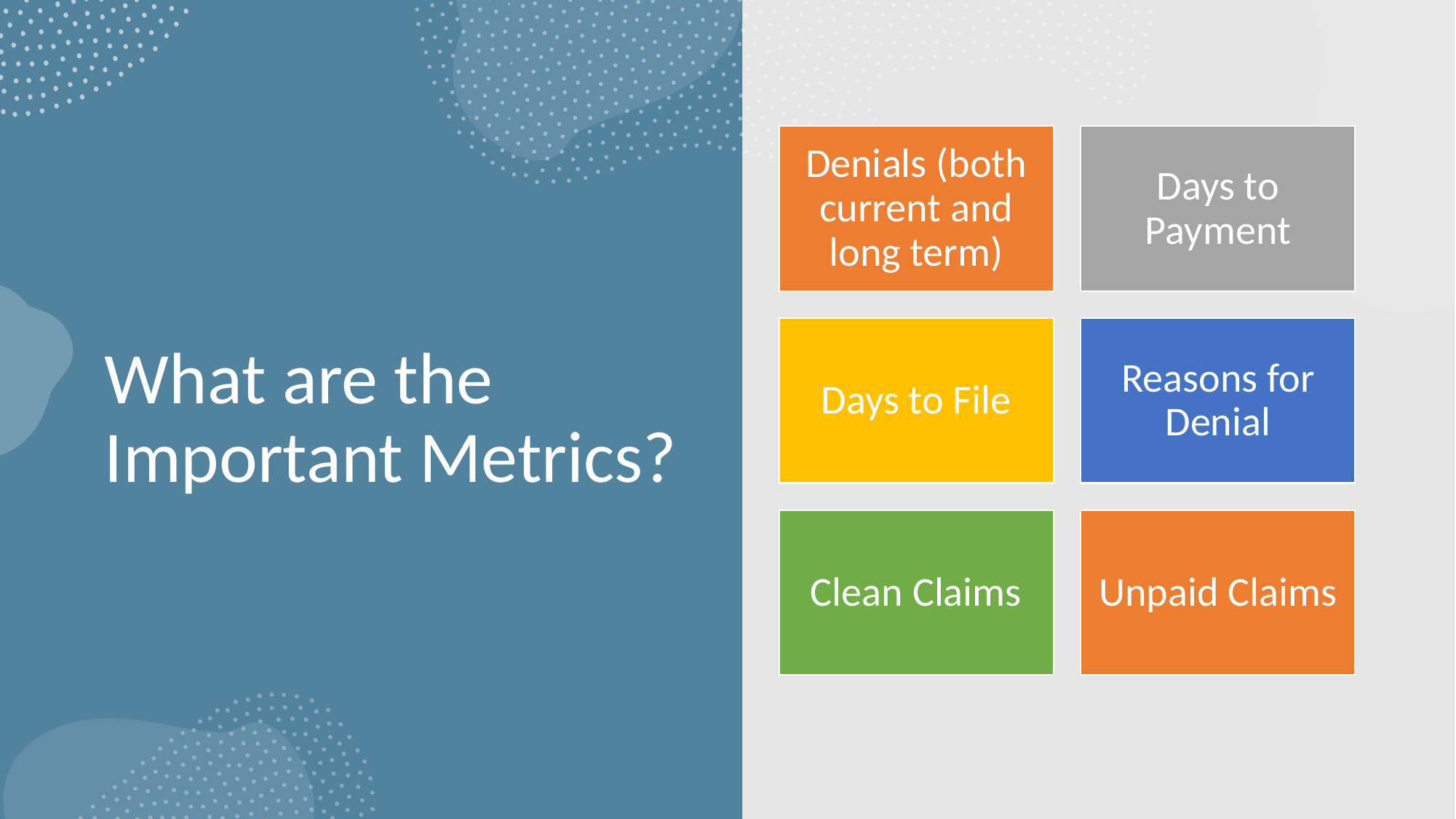

Denials (both current and long term)
Days to Payment
Days to File
Reasons for Denial
Clean Claims
Unpaid Claims
# What are the Important Metrics?